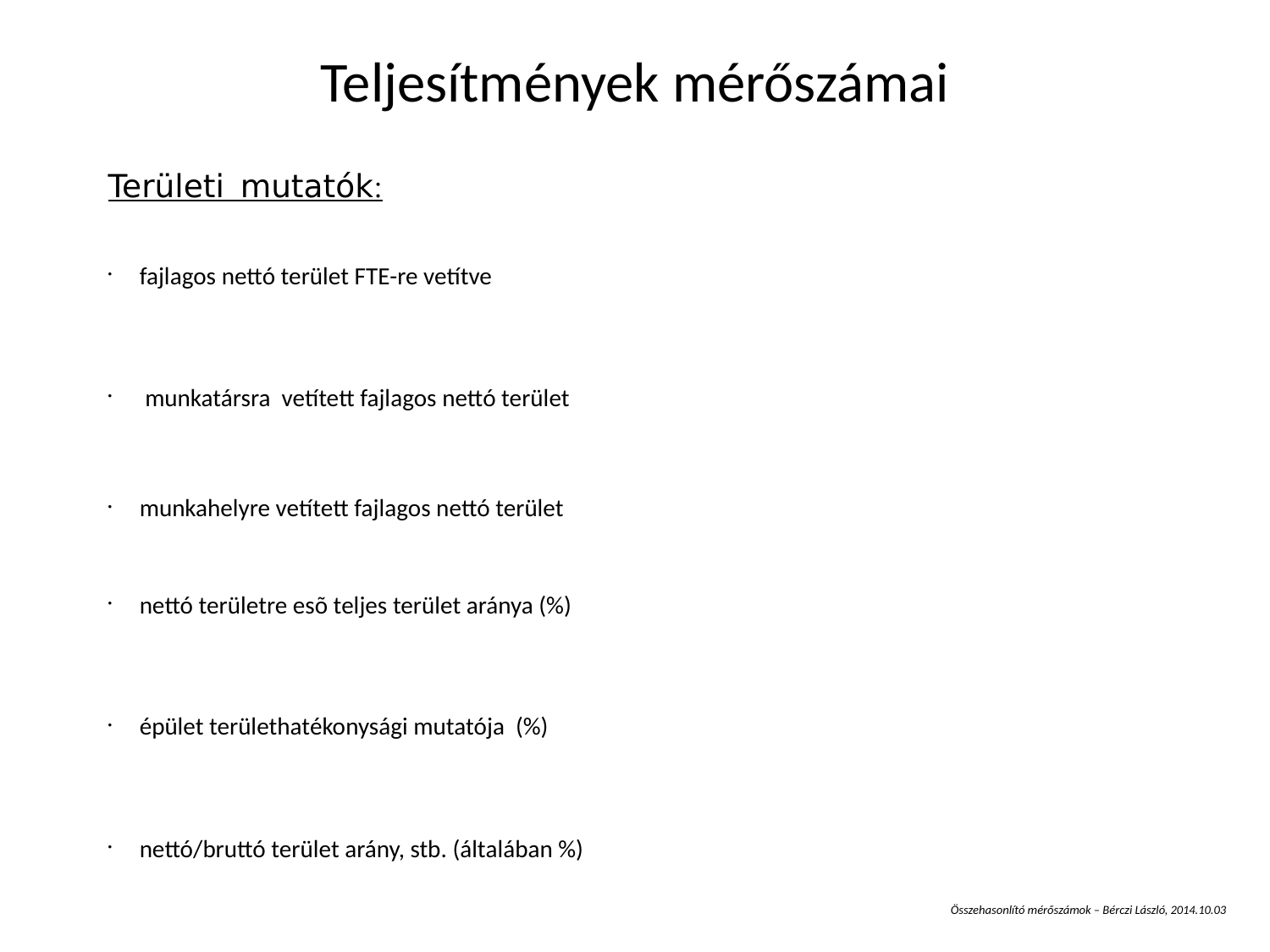

Teljesítmények mérőszámai
Területi mutatók:

fajlagos nettó terület FTE-re vetítve

 munkatársra  vetített fajlagos nettó terület

munkahelyre vetített fajlagos nettó terület

nettó területre esõ teljes terület aránya (%)

épület területhatékonysági mutatója  (%)

nettó/bruttó terület arány, stb. (általában %)

Összehasonlító mérőszámok – Bérczi László, 2014.10.03